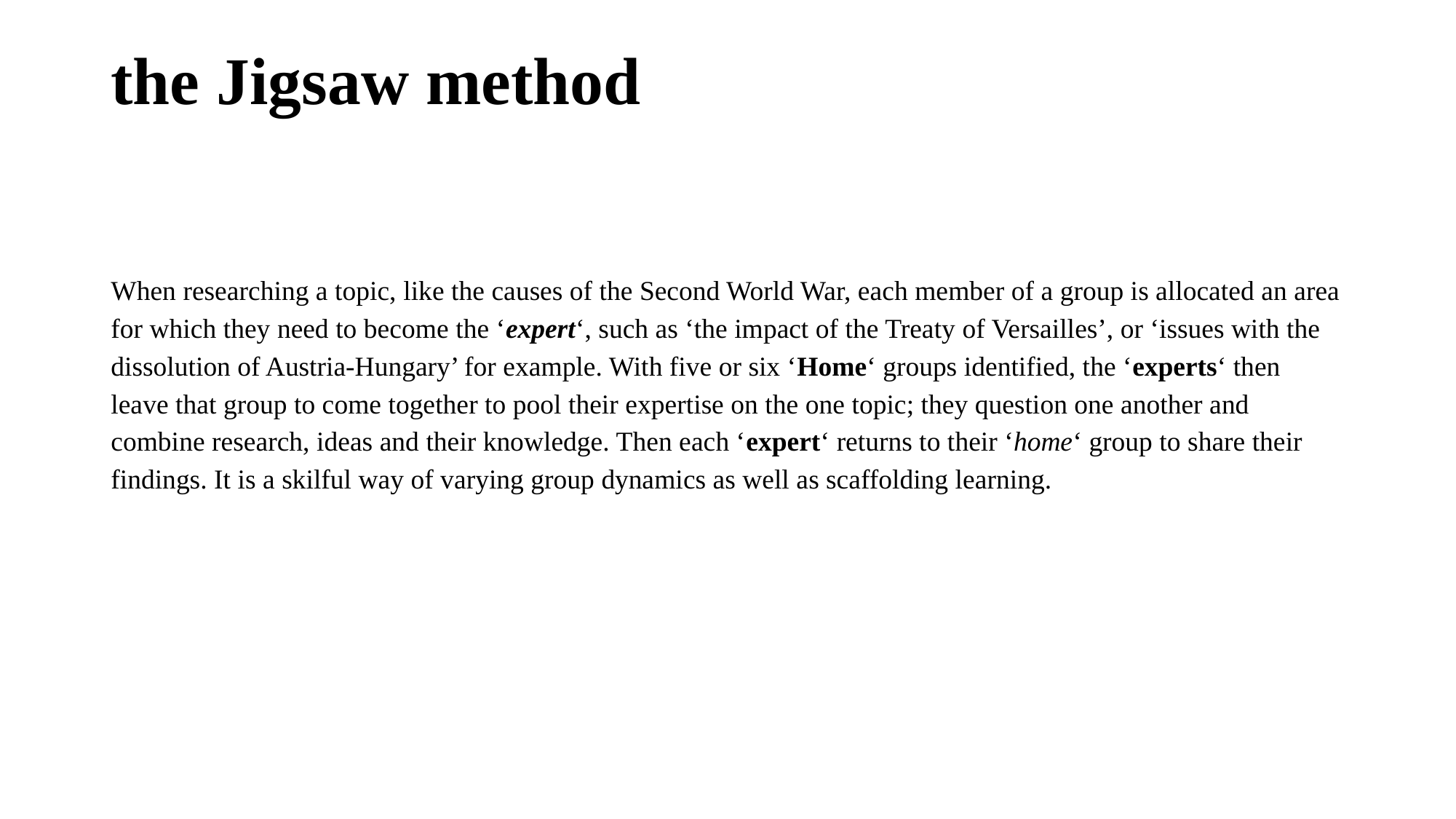

# the Jigsaw method

When researching a topic, like the causes of the Second World War, each member of a group is allocated an area for which they need to become the ‘expert‘, such as ‘the impact of the Treaty of Versailles’, or ‘issues with the dissolution of Austria-Hungary’ for example. With five or six ‘Home‘ groups identified, the ‘experts‘ then leave that group to come together to pool their expertise on the one topic; they question one another and combine research, ideas and their knowledge. Then each ‘expert‘ returns to their ‘home‘ group to share their findings. It is a skilful way of varying group dynamics as well as scaffolding learning.